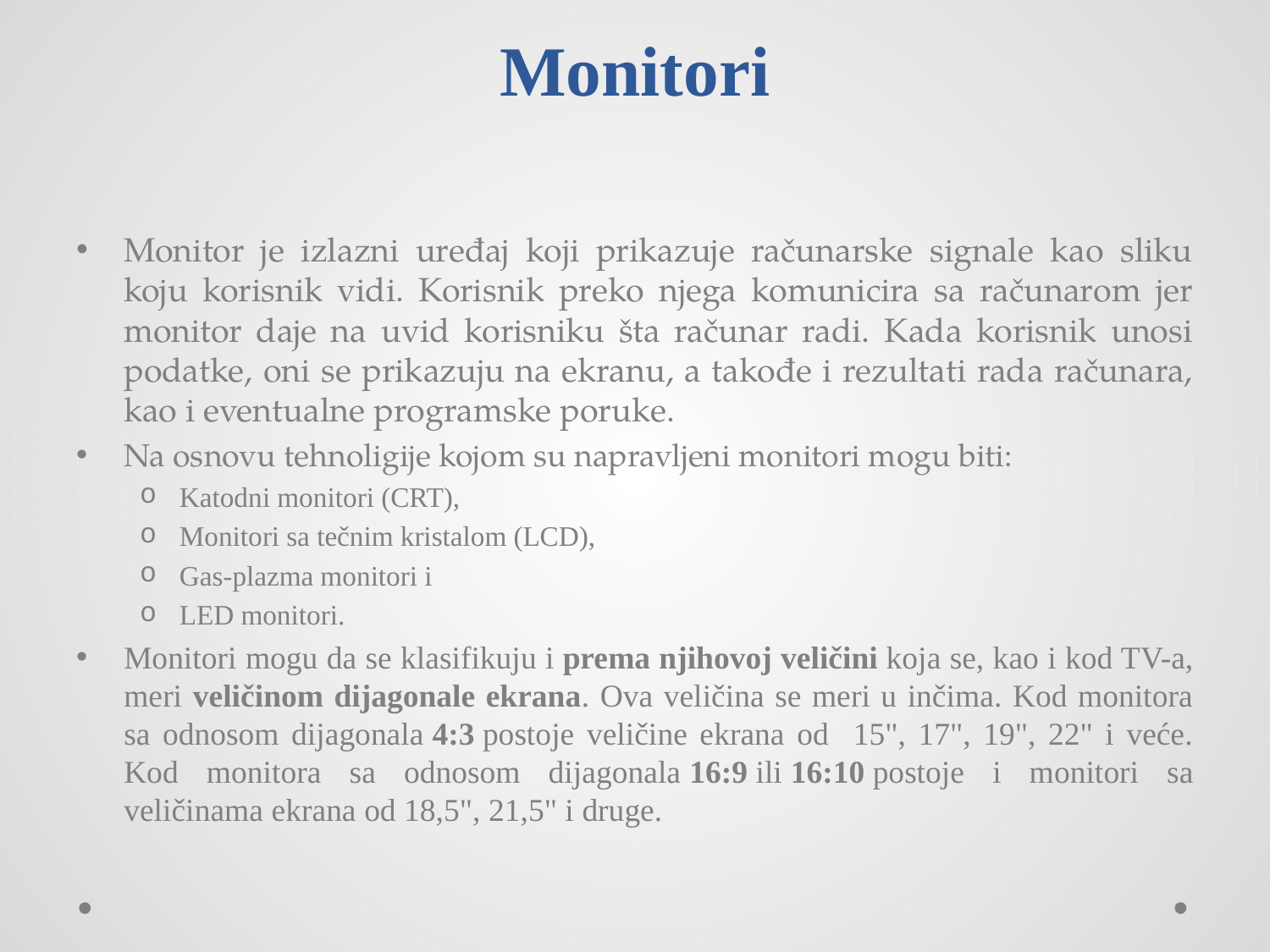

# Monitori
Monitor je izlazni uređaj koji prikazuje računarske signale kao sliku koju korisnik vidi. Korisnik preko njega komunicira sa računarom jer monitor daje na uvid korisniku šta računar radi. Kada korisnik unosi podatke, oni se prikazuju na ekranu, a takođe i rezultati rada računara, kao i eventualne programske poruke.
Na osnovu tehnoligije kojom su napravljeni monitori mogu biti:
Katodni monitori (CRT),
Monitori sa tečnim kristalom (LCD),
Gas-plazma monitori i
LED monitori.
Monitori mogu da se klasifikuju i prema njihovoj veličini koja se, kao i kod TV-a, meri veličinom dijagonale ekrana. Ova veličina se meri u inčima. Kod monitora sa odnosom dijagonala 4:3 postoje veličine ekrana od  15", 17", 19", 22" i veće. Kod monitora sa odnosom dijagonala 16:9 ili 16:10 postoje i monitori sa veličinama ekrana od 18,5", 21,5" i druge.